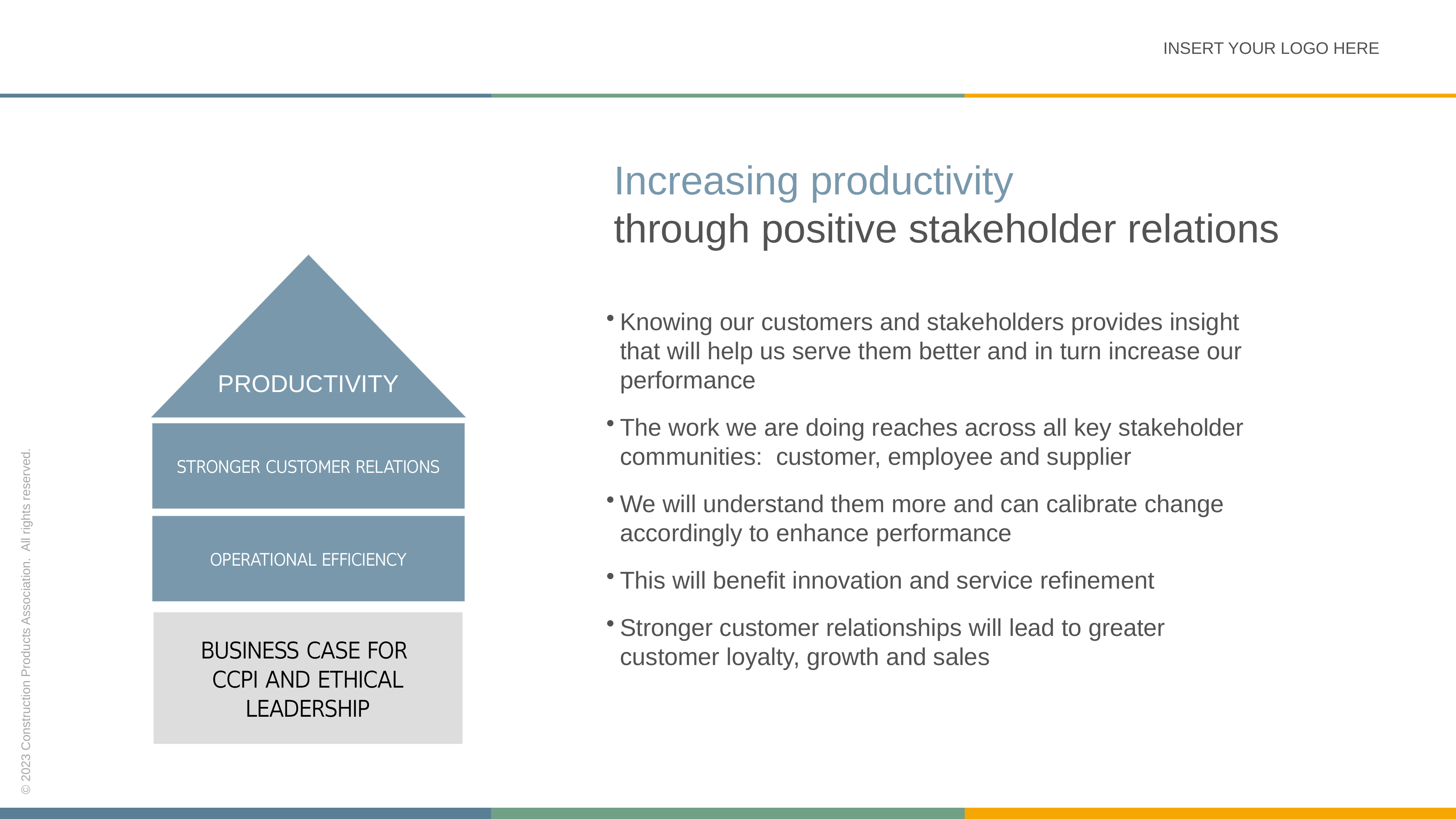

INSERT YOUR LOGO HERE
Increasing productivity
through positive stakeholder relations

Knowing our customers and stakeholders provides insight that will help us serve them better and in turn increase our performance
The work we are doing reaches across all key stakeholder communities:  customer, employee and supplier
We will understand them more and can calibrate change accordingly to enhance performance
This will benefit innovation and service refinement
Stronger customer relationships will lead to greater customer loyalty, growth and sales
PRODUCTIVITY

STRONGER CUSTOMER RELATIONS

OPERATIONAL EFFICIENCY

BUSINESS CASE FOR
CCPI AND ETHICAL LEADERSHIP